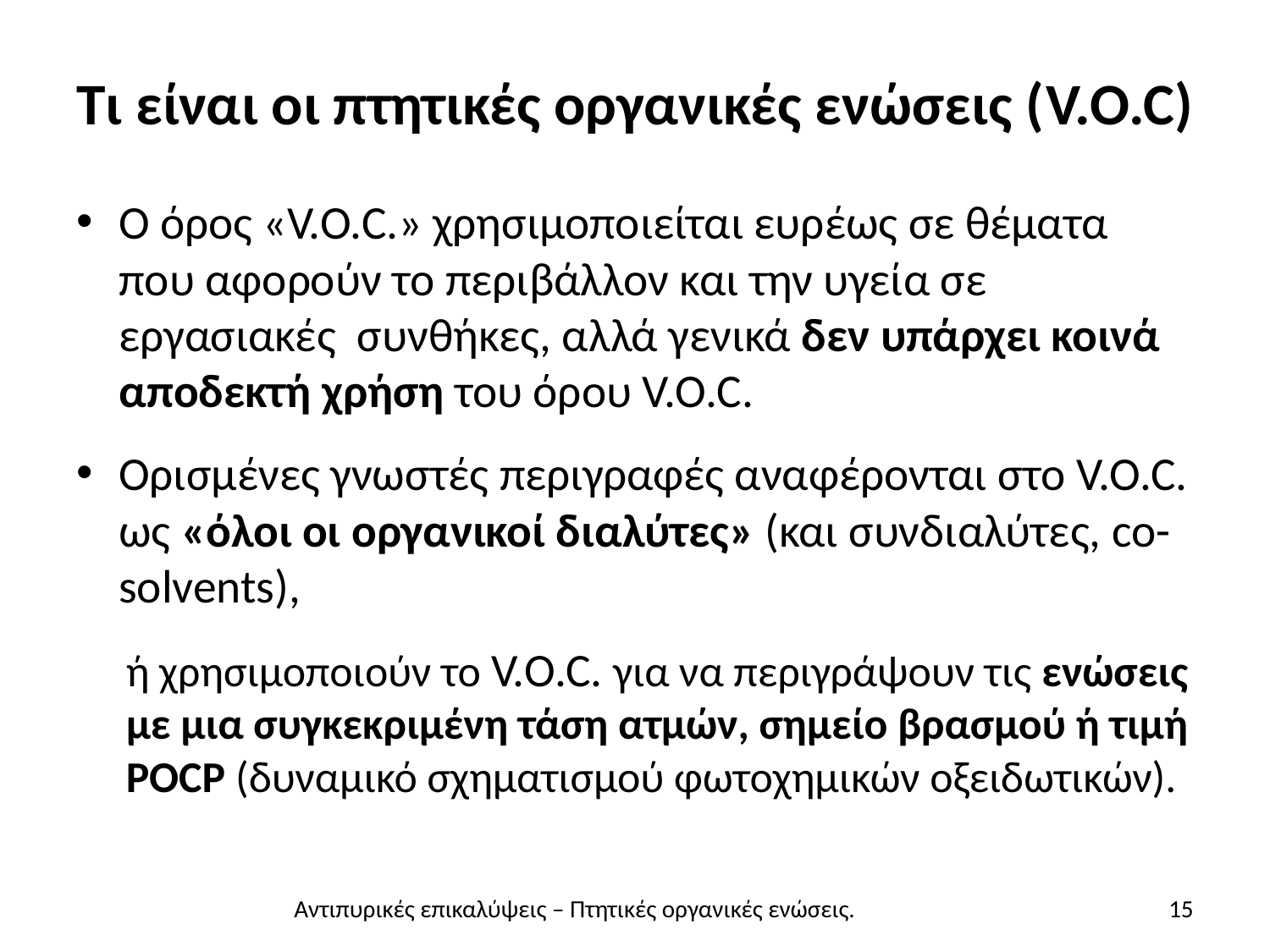

# Τι είναι οι πτητικές οργανικές ενώσεις (V.O.C)
Ο όρος «V.O.C.» χρησιμοποιείται ευρέως σε θέματα που αφορούν το περιβάλλον και την υγεία σε εργασιακές  συνθήκες, αλλά γενικά δεν υπάρχει κοινά αποδεκτή χρήση του όρου V.O.C.
Ορισμένες γνωστές περιγραφές αναφέρονται στο V.O.C. ως «όλοι οι οργανικοί διαλύτες» (και συνδιαλύτες, co-solvents),
ή χρησιμοποιούν το V.O.C. για να περιγράψουν τις ενώσεις με μια συγκεκριμένη τάση ατμών, σημείο βρασμού ή τιμή POCP (δυναμικό σχηματισμού φωτοχημικών οξειδωτικών).

Αντιπυρικές επικαλύψεις – Πτητικές οργανικές ενώσεις.
15